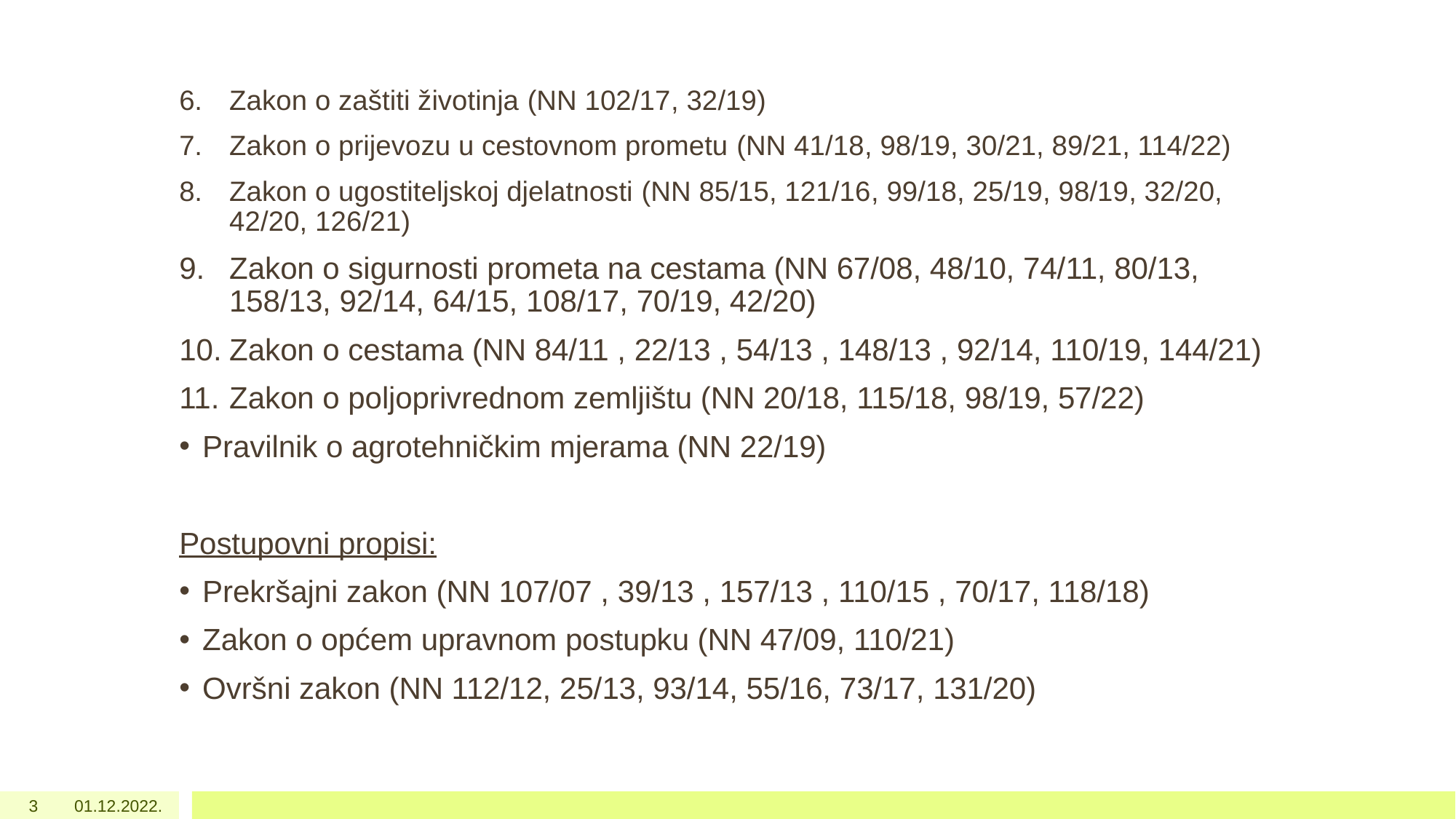

Zakon o zaštiti životinja (NN 102/17, 32/19)
Zakon o prijevozu u cestovnom prometu (NN 41/18, 98/19, 30/21, 89/21, 114/22)
Zakon o ugostiteljskoj djelatnosti (NN 85/15, 121/16, 99/18, 25/19, 98/19, 32/20, 42/20, 126/21)
Zakon o sigurnosti prometa na cestama (NN 67/08, 48/10, 74/11, 80/13, 158/13, 92/14, 64/15, 108/17, 70/19, 42/20)
Zakon o cestama (NN 84/11 , 22/13 , 54/13 , 148/13 , 92/14, 110/19, 144/21)
Zakon o poljoprivrednom zemljištu (NN 20/18, 115/18, 98/19, 57/22)
Pravilnik o agrotehničkim mjerama (NN 22/19)

Postupovni propisi:
Prekršajni zakon (NN 107/07 , 39/13 , 157/13 , 110/15 , 70/17, 118/18)
Zakon o općem upravnom postupku (NN 47/09, 110/21)
Ovršni zakon (NN 112/12, 25/13, 93/14, 55/16, 73/17, 131/20)

3
01.12.2022.